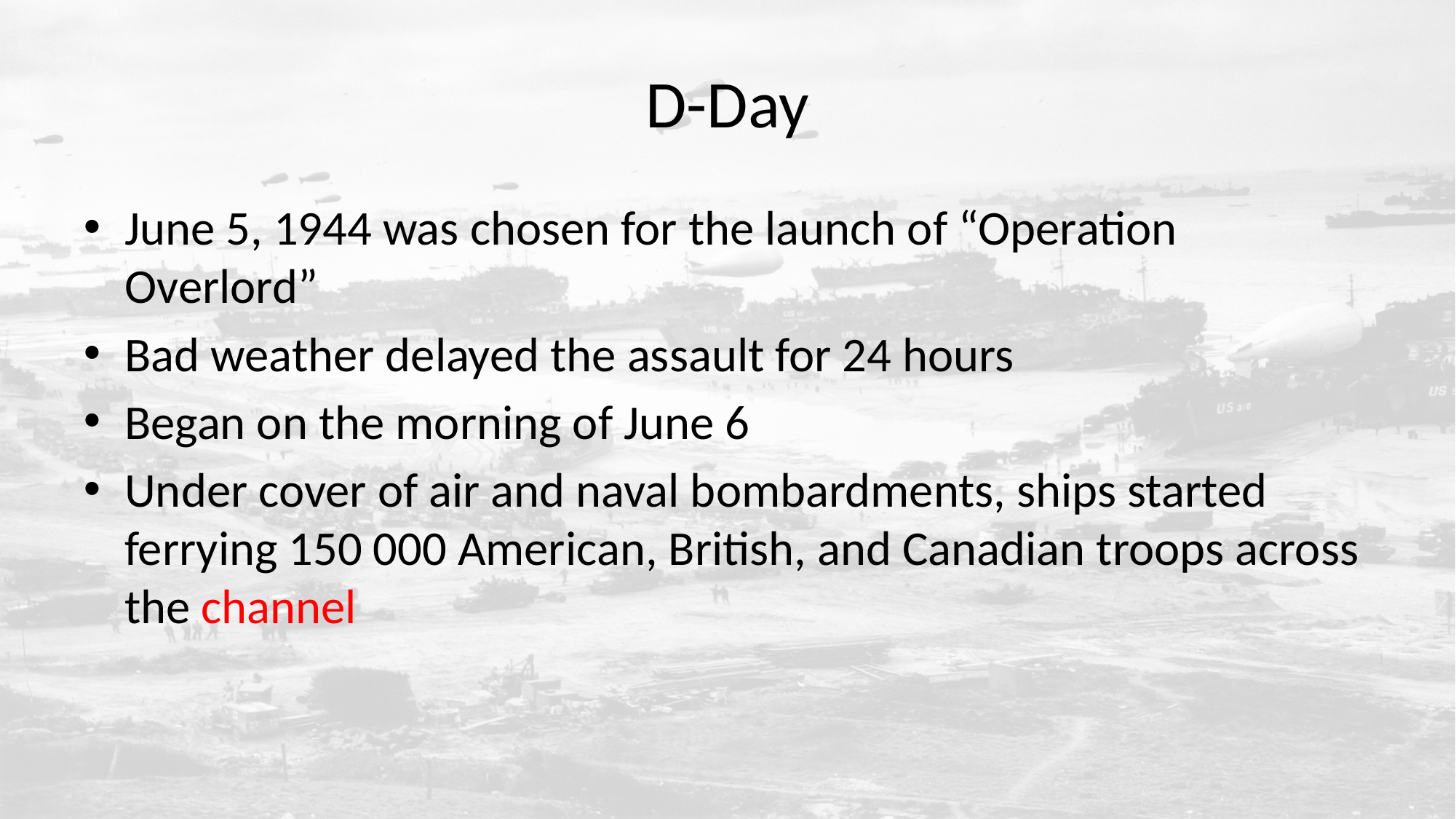

# D-Day
June 5, 1944 was chosen for the launch of “Operation Overlord”
Bad weather delayed the assault for 24 hours
Began on the morning of June 6
Under cover of air and naval bombardments, ships started ferrying 150 000 American, British, and Canadian troops across the channel